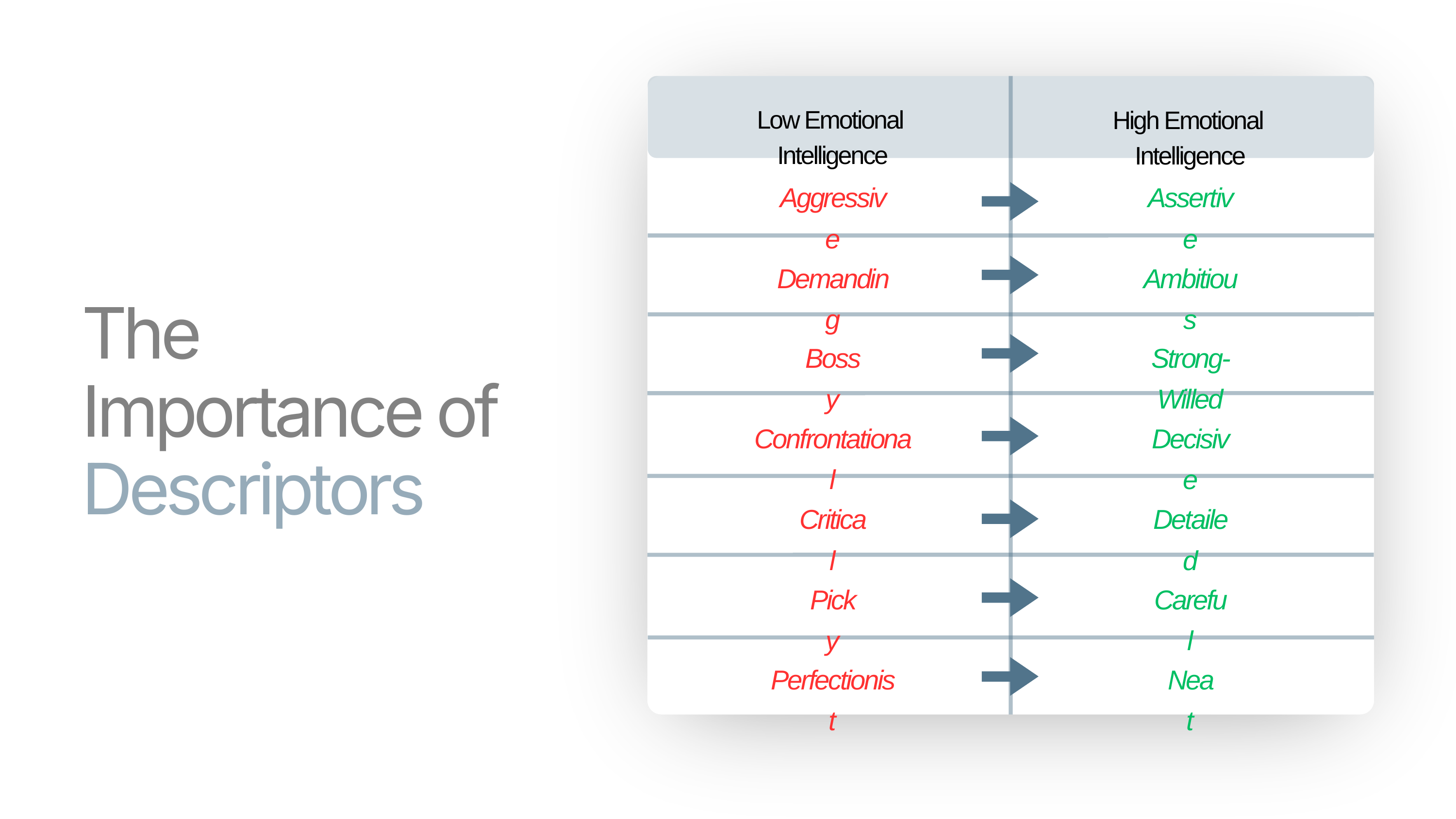

Low Emotional  Intelligence
High Emotional  Intelligence

Aggressive
Assertive

Demanding
Ambitious

The Importance of Descriptors
Bossy
Strong-Willed

Confrontational
Decisive

Critical
Detailed

Picky
Careful

Perfectionist
Neat